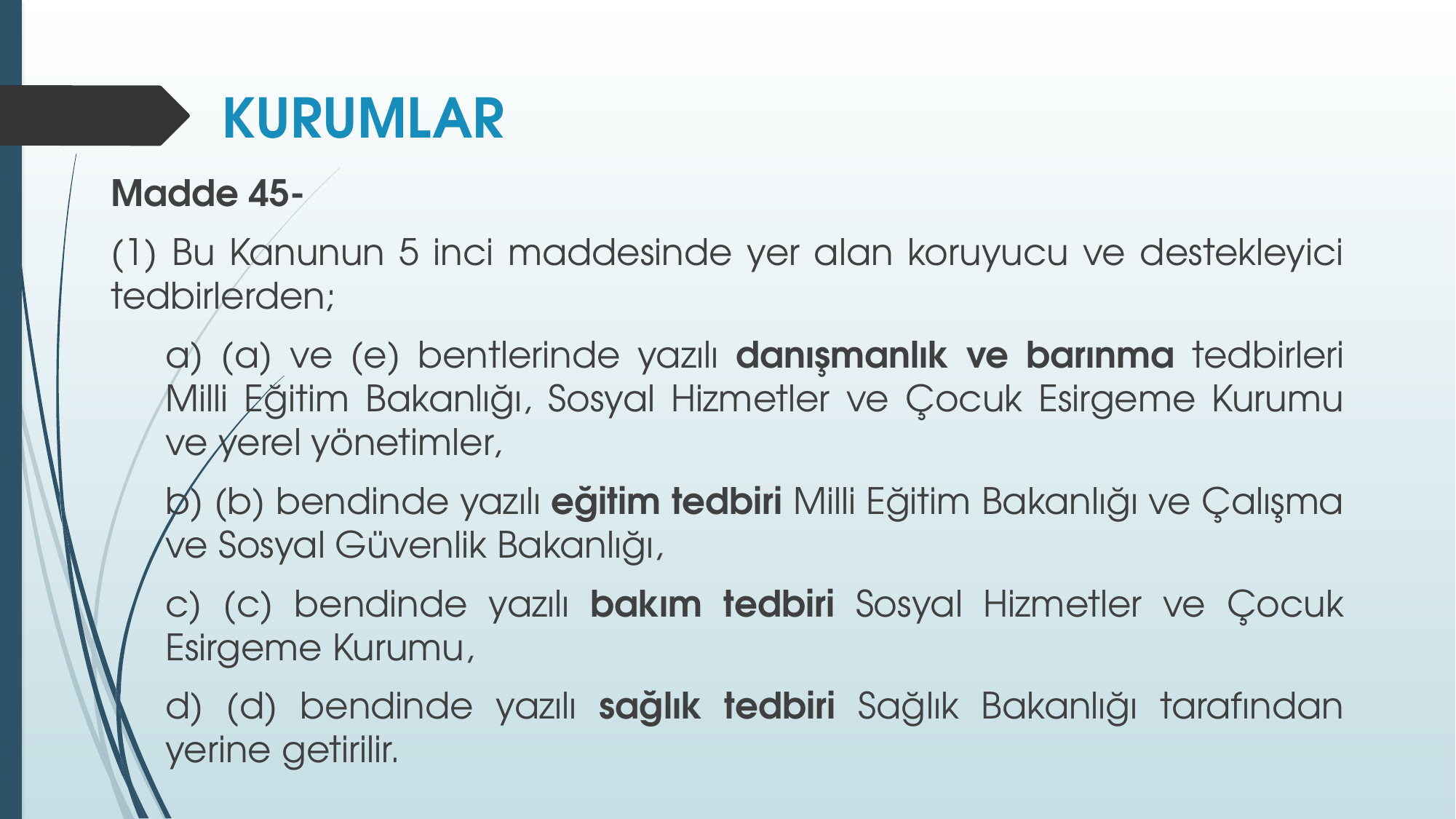

# KURUMLAR
Madde 45-
(1) Bu Kanunun 5 inci maddesinde yer alan koruyucu ve destekleyici tedbirlerden;
a) (a) ve (e) bentlerinde yazılı danışmanlık ve barınma tedbirleri Milli Eğitim Bakanlığı, Sosyal Hizmetler ve Çocuk Esirgeme Kurumu ve yerel yönetimler,
b) (b) bendinde yazılı eğitim tedbiri Milli Eğitim Bakanlığı ve Çalışma ve Sosyal Güvenlik Bakanlığı,
c) (c) bendinde yazılı bakım tedbiri Sosyal Hizmetler ve Çocuk Esirgeme Kurumu,
d) (d) bendinde yazılı sağlık tedbiri Sağlık Bakanlığı tarafından yerine getirilir.